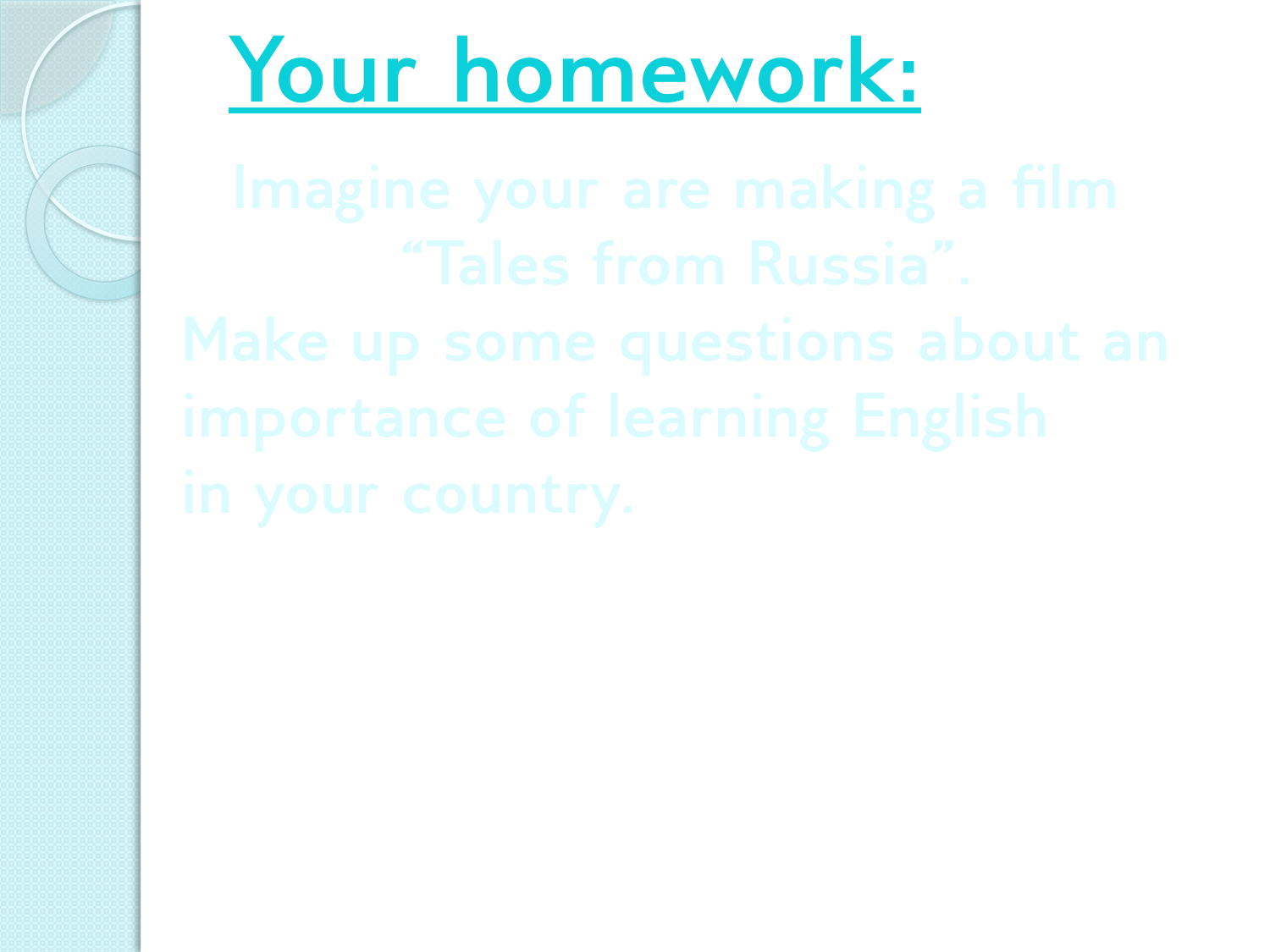

Your homework:

Imagine your are making a film
“Tales from Russia”.
Make up some questions about an
importance of learning English
in your country.